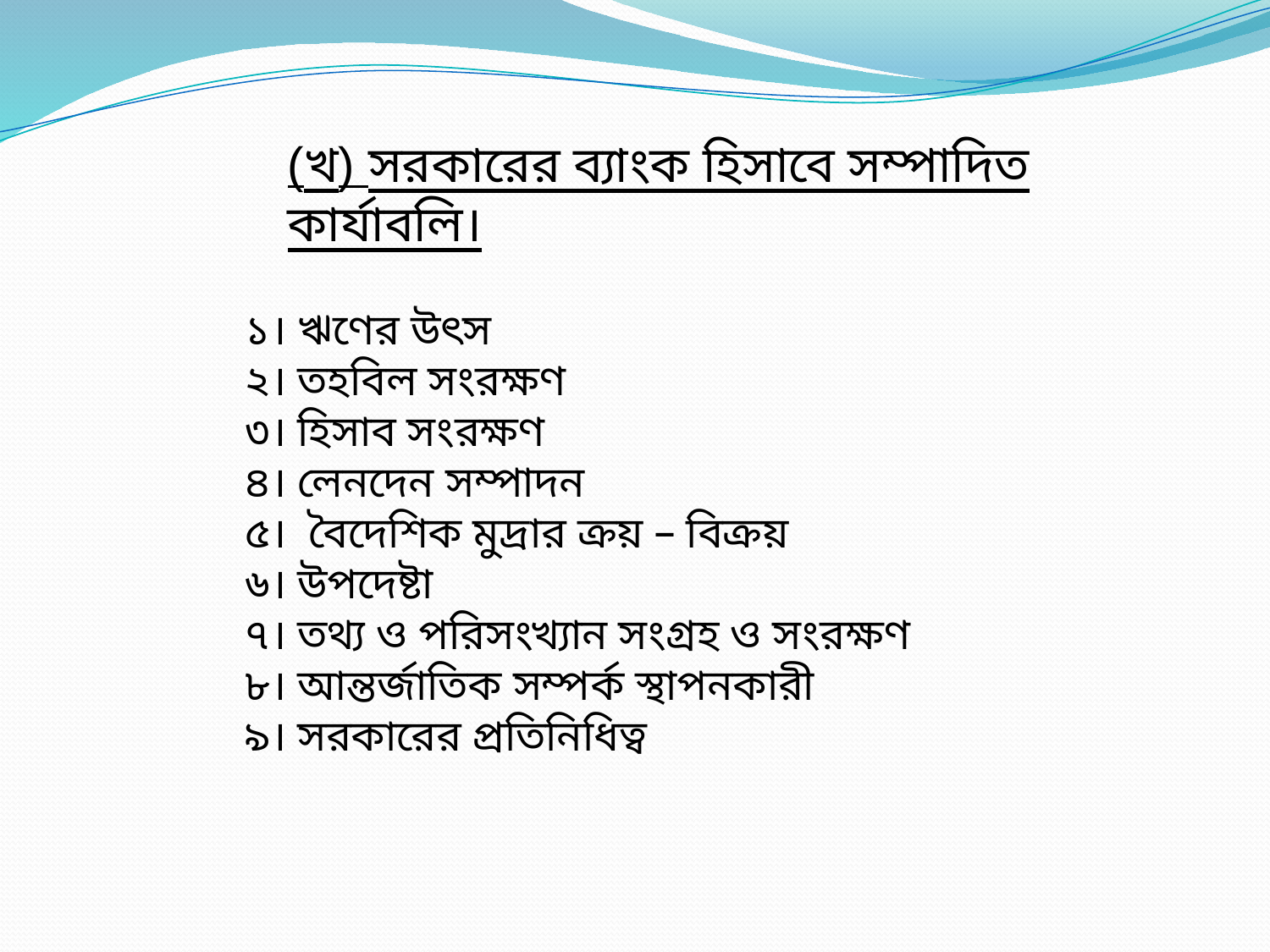

(খ) সরকারের ব্যাংক হিসাবে সম্পাদিত কার্যাবলি।
১। ঋণের উৎস
২। তহবিল সংরক্ষণ
৩। হিসাব সংরক্ষণ
৪। লেনদেন সম্পাদন
৫।  বৈদেশিক মুদ্রার ক্রয় – বিক্রয়
৬। উপদেষ্টা
৭। তথ্য ও পরিসংখ্যান সংগ্রহ ও সংরক্ষণ
৮। আন্তর্জাতিক সম্পর্ক স্থাপনকারী
৯। সরকারের প্রতিনিধিত্ব